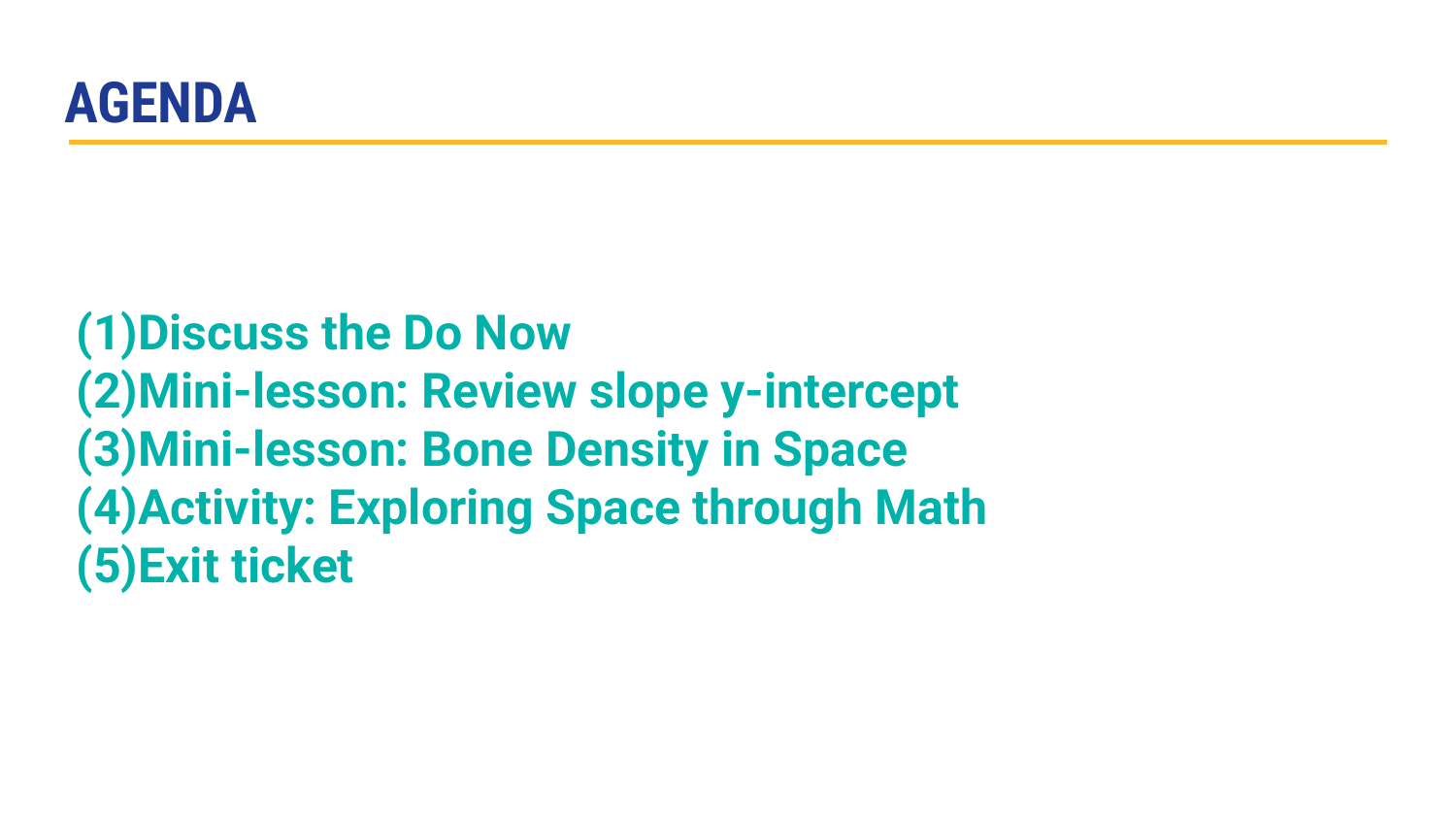

# AGENDA
Discuss the Do Now
Mini-lesson: Review slope y-intercept
Mini-lesson: Bone Density in Space
Activity: Exploring Space through Math
Exit ticket